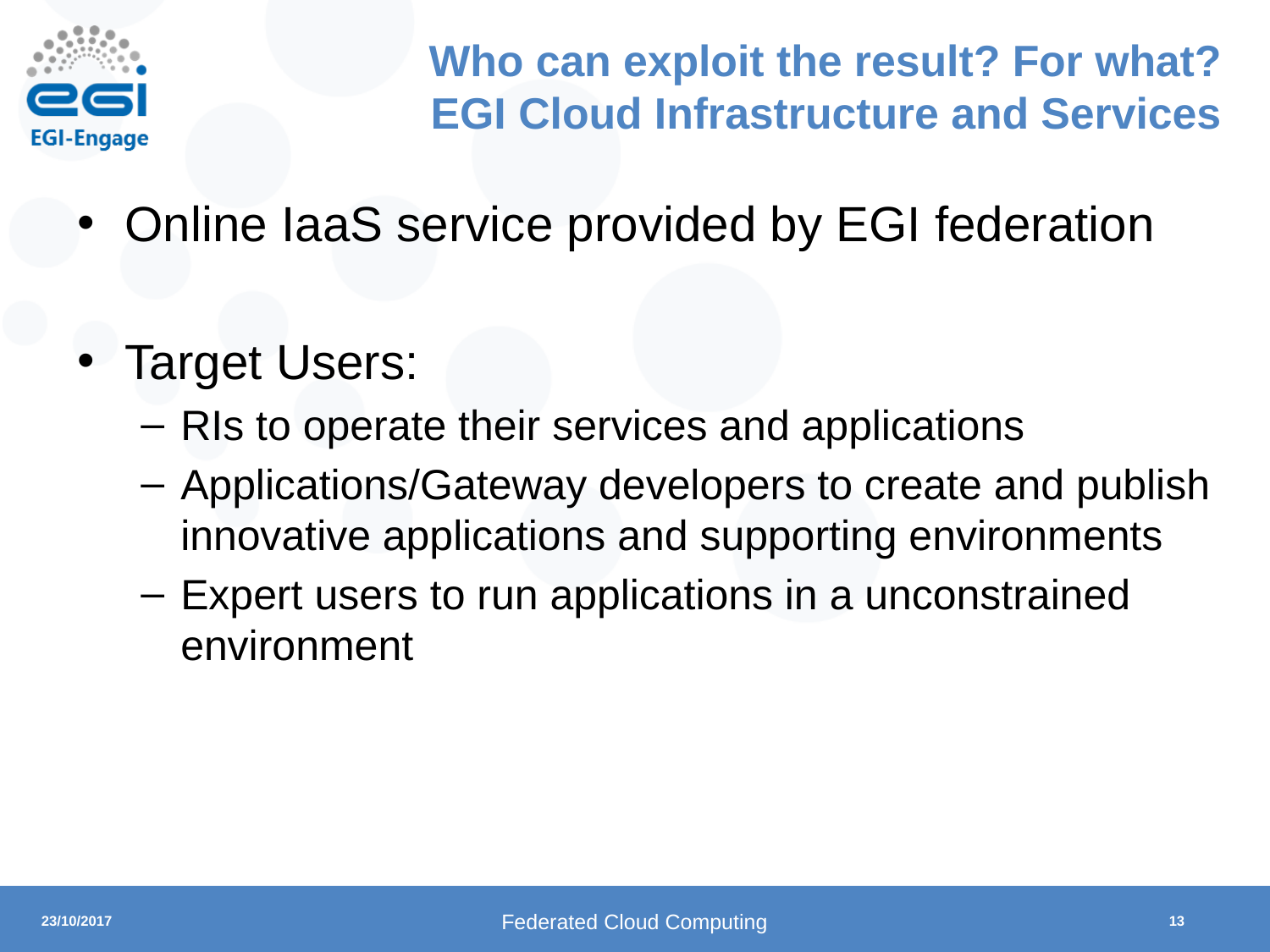

# Who can exploit the result? For what? EGI Cloud Infrastructure and Services
Online IaaS service provided by EGI federation

Target Users:
RIs to operate their services and applications
Applications/Gateway developers to create and publish innovative applications and supporting environments
Expert users to run applications in a unconstrained environment
Federated Cloud Computing